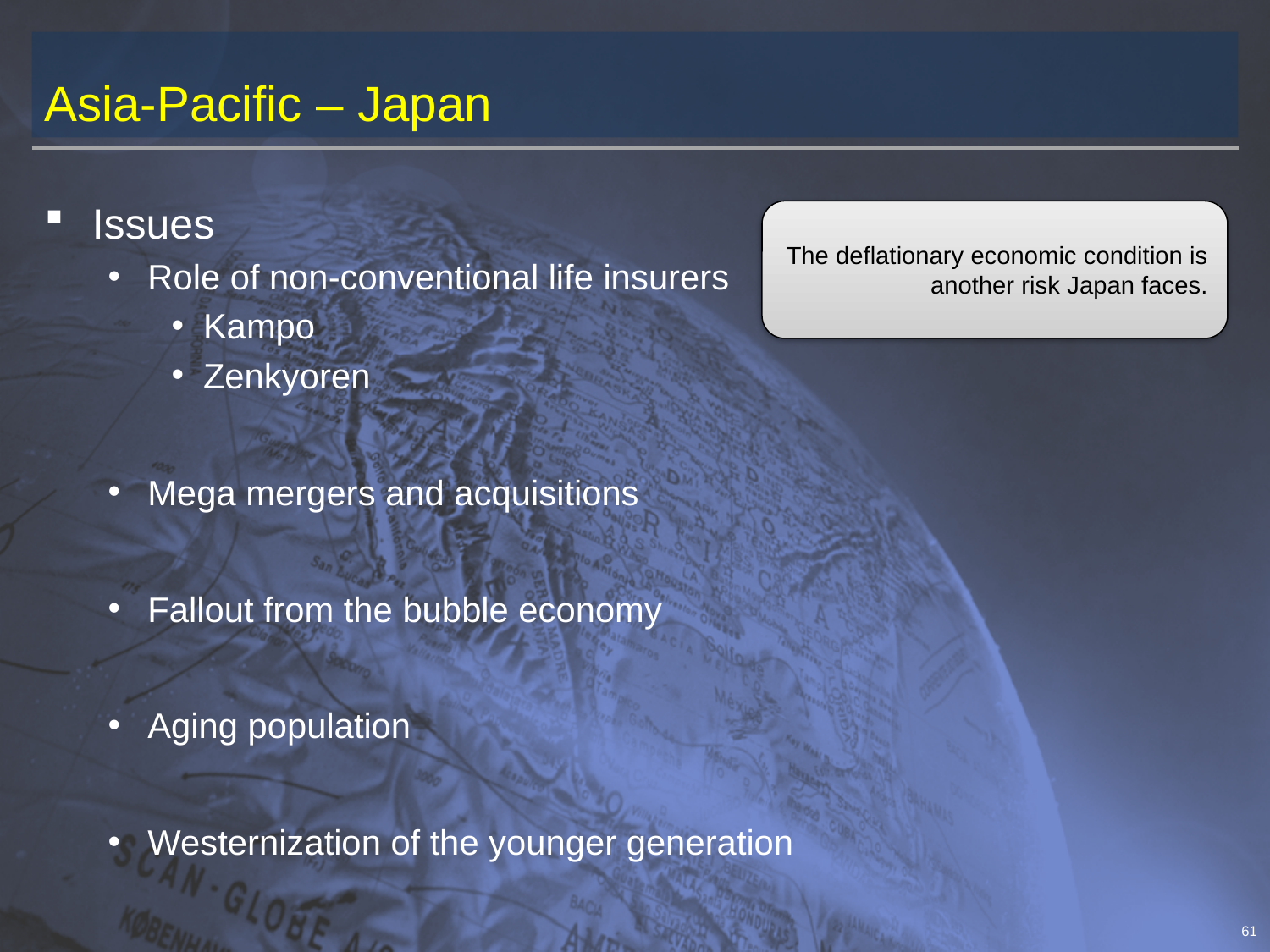

# Asia-Pacific – Japan
Issues
Role of non-conventional life insurers
Kampo
Zenkyoren

Mega mergers and acquisitions

Fallout from the bubble economy

Aging population

Westernization of the younger generation

The deflationary economic condition is another risk Japan faces.
61